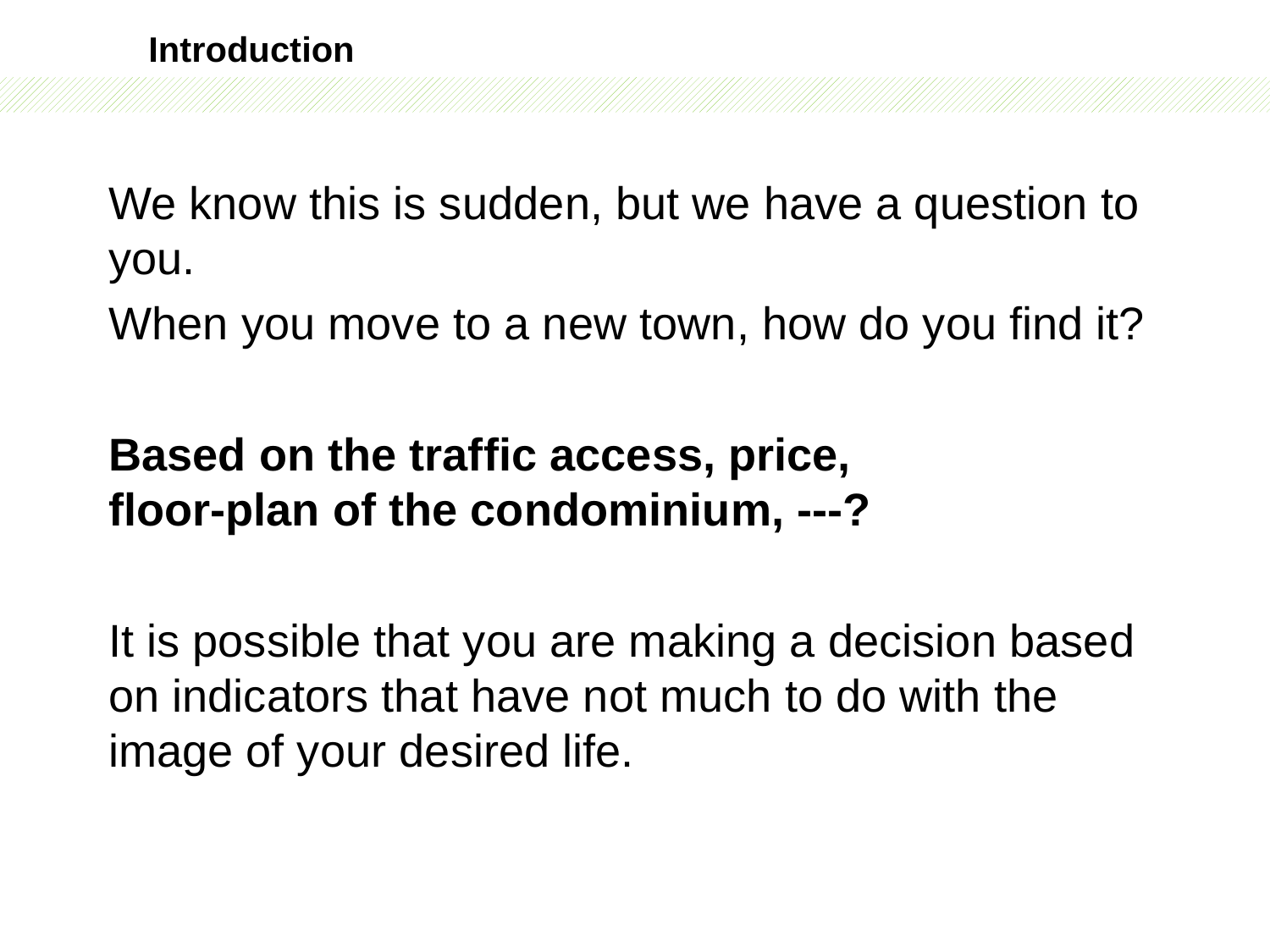

Introduction

We know this is sudden, but we have a question to you.
When you move to a new town, how do you find it?

Based on the traffic access, price,
floor-plan of the condominium, ---?

It is possible that you are making a decision based on indicators that have not much to do with the image of your desired life.